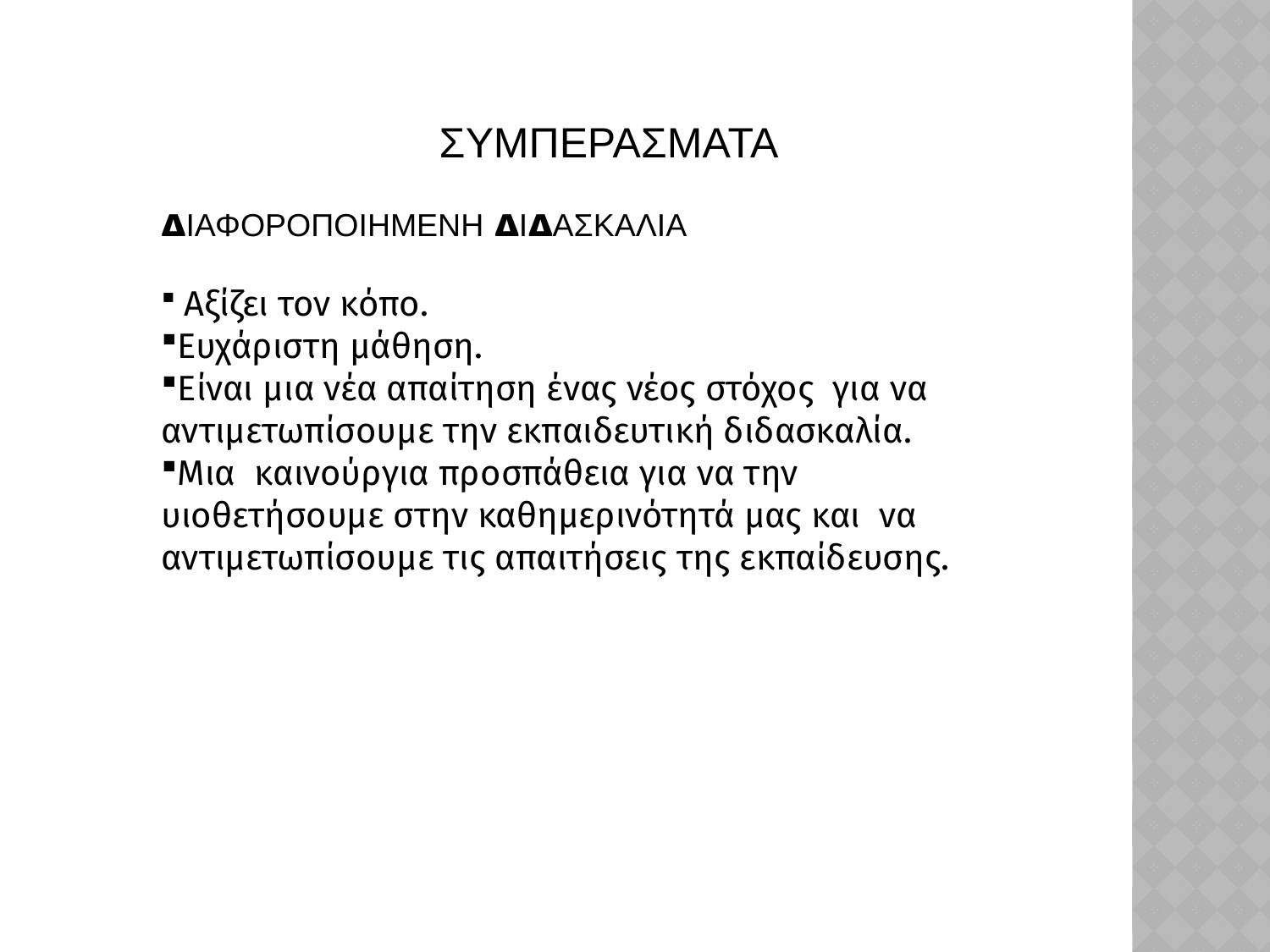

ΣΥΜΠΕΡΑΣΜΑΤΑ
ΔΙΑΦΟΡΟΠΟΙΗΜΕΝΗ ΔΙΔΑΣΚΑΛΙΑ

 Αξίζει τον κόπο.
Ευχάριστη μάθηση.
Είναι μια νέα απαίτηση ένας νέος στόχος  για να     αντιμετωπίσουμε την εκπαιδευτική διδασκαλία.
Μια  καινούργια προσπάθεια για να την υιοθετήσουμε στην καθημερινότητά μας και  να αντιμετωπίσουμε τις απαιτήσεις της εκπαίδευσης.